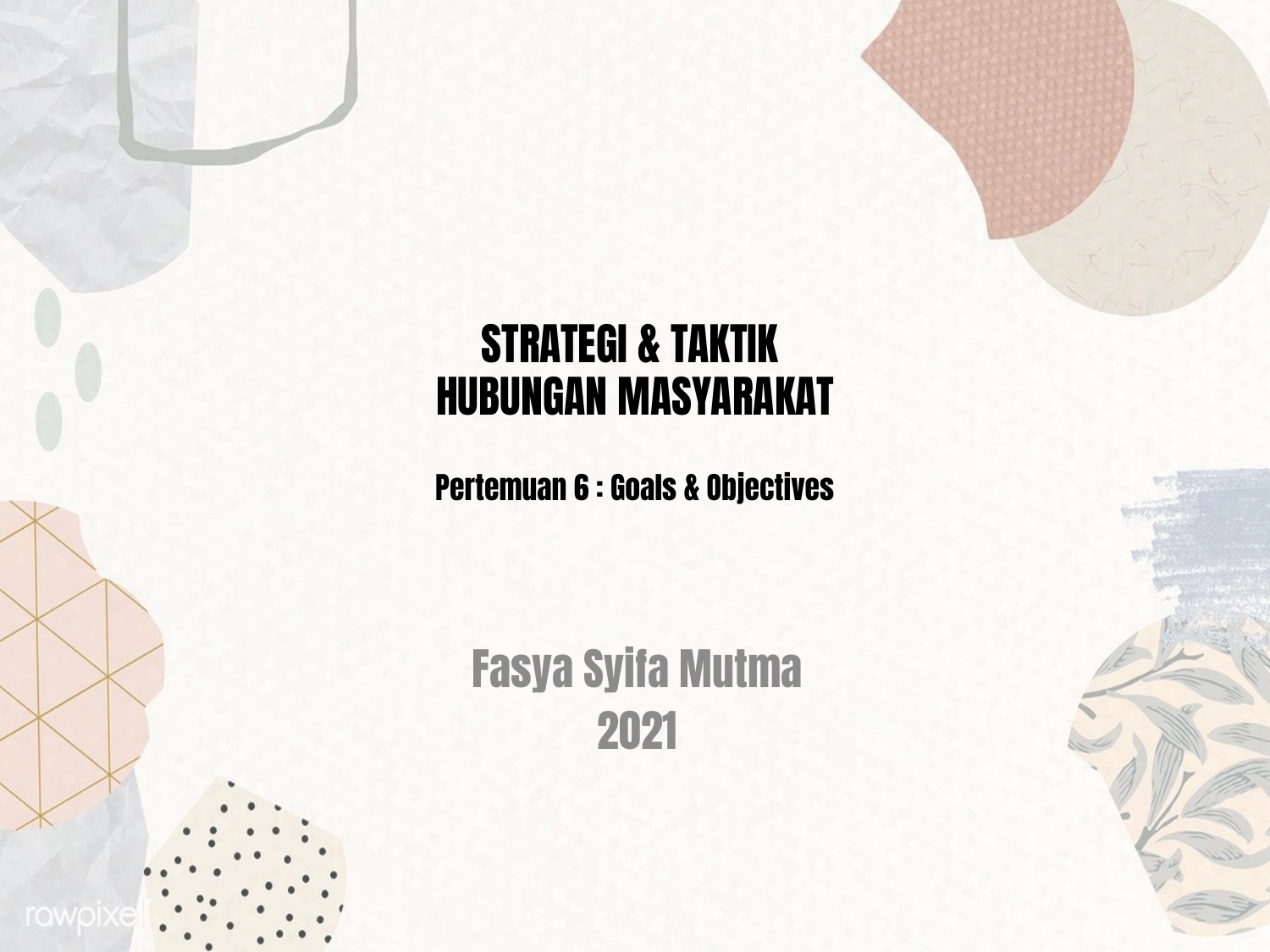

# Strategi & Taktik Hubungan Masyarakat Pertemuan 6 : Goals & Objectives
Fasya Syifa Mutma
2021